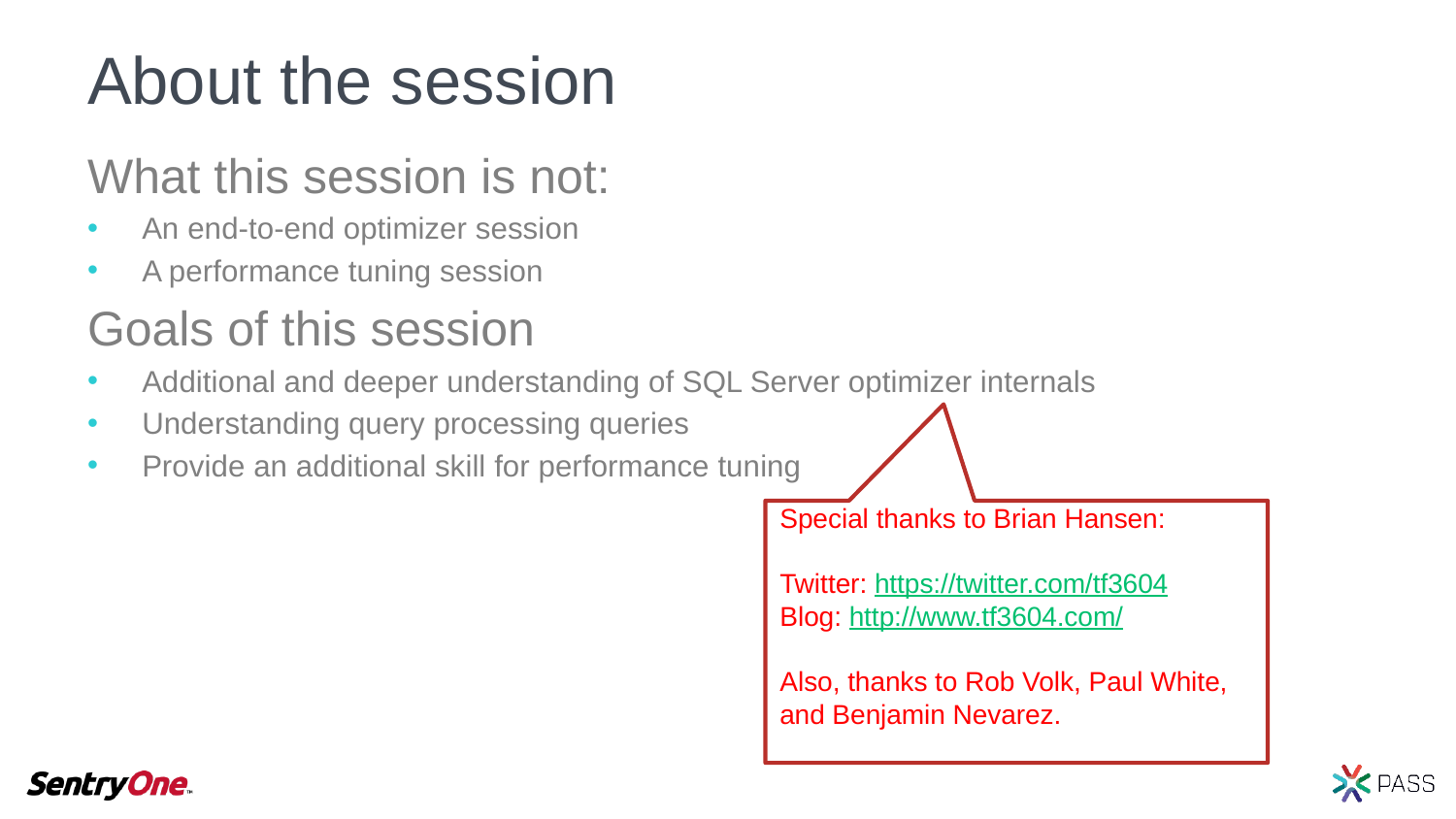

# About the session
What this session is not:
An end-to-end optimizer session
A performance tuning session
Goals of this session
Additional and deeper understanding of SQL Server optimizer internals
Understanding query processing queries
Provide an additional skill for performance tuning

Special thanks to Brian Hansen:

Twitter: https://twitter.com/tf3604
Blog: http://www.tf3604.com/

Also, thanks to Rob Volk, Paul White, and Benjamin Nevarez.